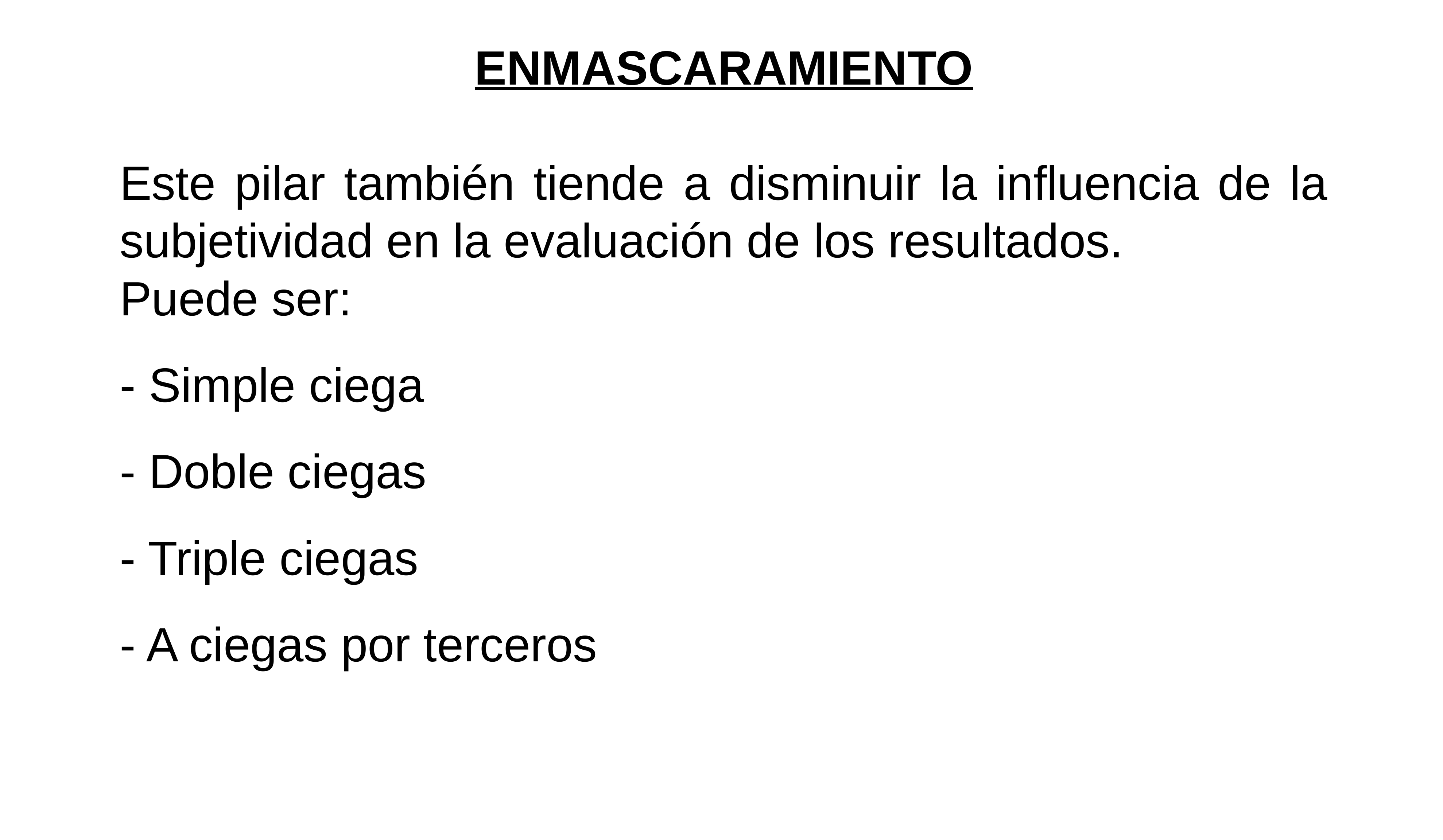

ENMASCARAMIENTO

Este pilar también tiende a disminuir la influencia de la subjetividad en la evaluación de los resultados.
Puede ser:
- Simple ciega
- Doble ciegas
- Triple ciegas
- A ciegas por terceros